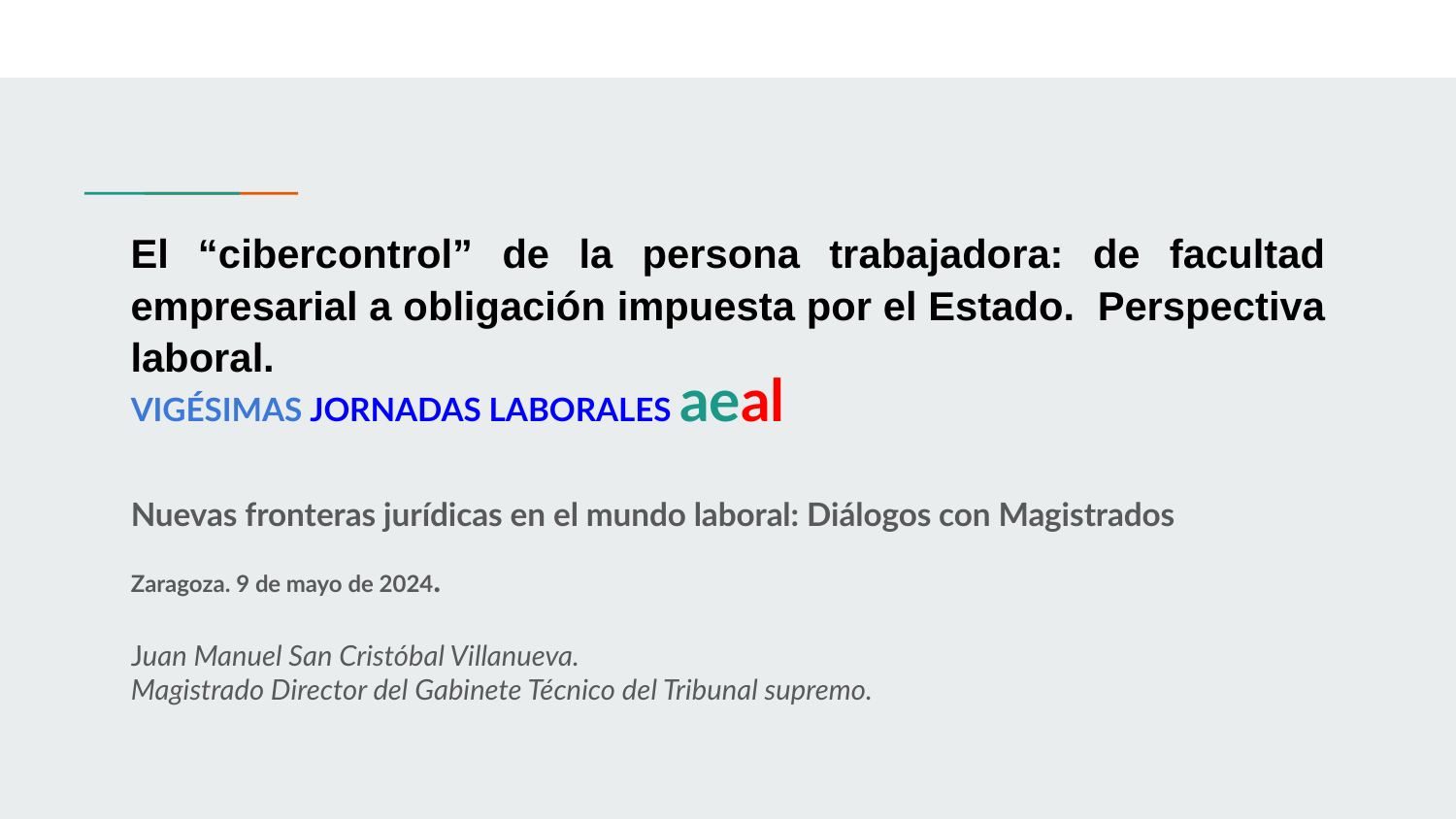

# El “cibercontrol” de la persona trabajadora: de facultad empresarial a obligación impuesta por el Estado.  Perspectiva laboral.

VIGÉSIMAS JORNADAS LABORALES aeal

Nuevas fronteras jurídicas en el mundo laboral: Diálogos con Magistrados

Zaragoza. 9 de mayo de 2024.

Juan Manuel San Cristóbal Villanueva.
Magistrado Director del Gabinete Técnico del Tribunal supremo.